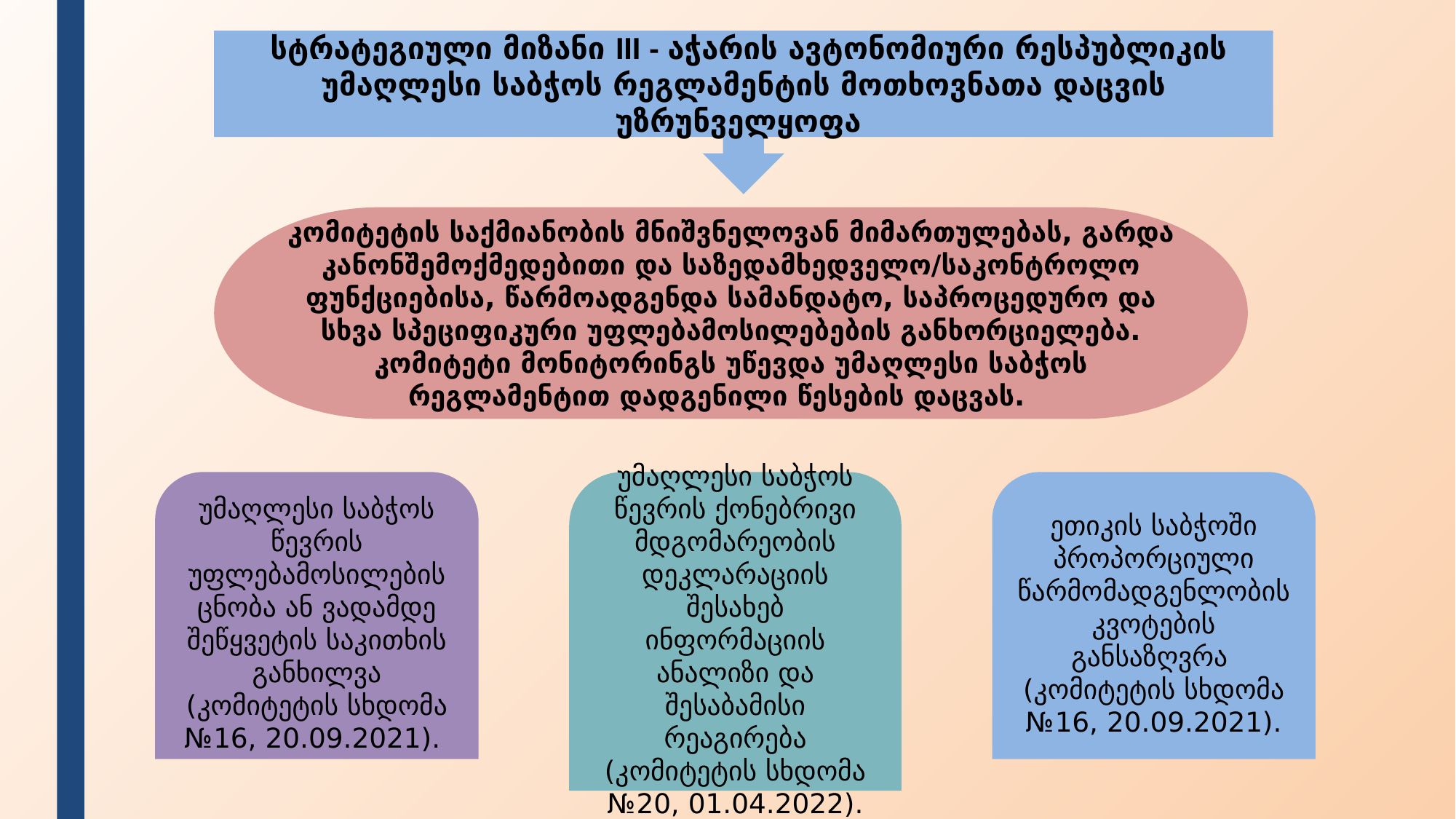

სტრატეგიული მიზანი III - აჭარის ავტონომიური რესპუბლიკის უმაღლესი საბჭოს რეგლამენტის მოთხოვნათა დაცვის უზრუნველყოფა
კომიტეტის საქმიანობის მნიშვნელოვან მიმართულებას, გარდა კანონშემოქმედებითი და საზედამხედველო/საკონტროლო ფუნქციებისა, წარმოადგენდა სამანდატო, საპროცედურო და სხვა სპეციფიკური უფლებამოსილებების განხორციელება. კომიტეტი მონიტორინგს უწევდა უმაღლესი საბჭოს რეგლამენტით დადგენილი წესების დაცვას.
უმაღლესი საბჭოს წევრის უფლებამოსილების ცნობა ან ვადამდე შეწყვეტის საკითხის განხილვა
(კომიტეტის სხდომა №16, 20.09.2021).
უმაღლესი საბჭოს წევრის ქონებრივი მდგომარეობის დეკლარაციის შესახებ ინფორმაციის ანალიზი და შესაბამისი რეაგირება (კომიტეტის სხდომა №20, 01.04.2022).
ეთიკის საბჭოში პროპორციული წარმომადგენლობის კვოტების განსაზღვრა
(კომიტეტის სხდომა №16, 20.09.2021).